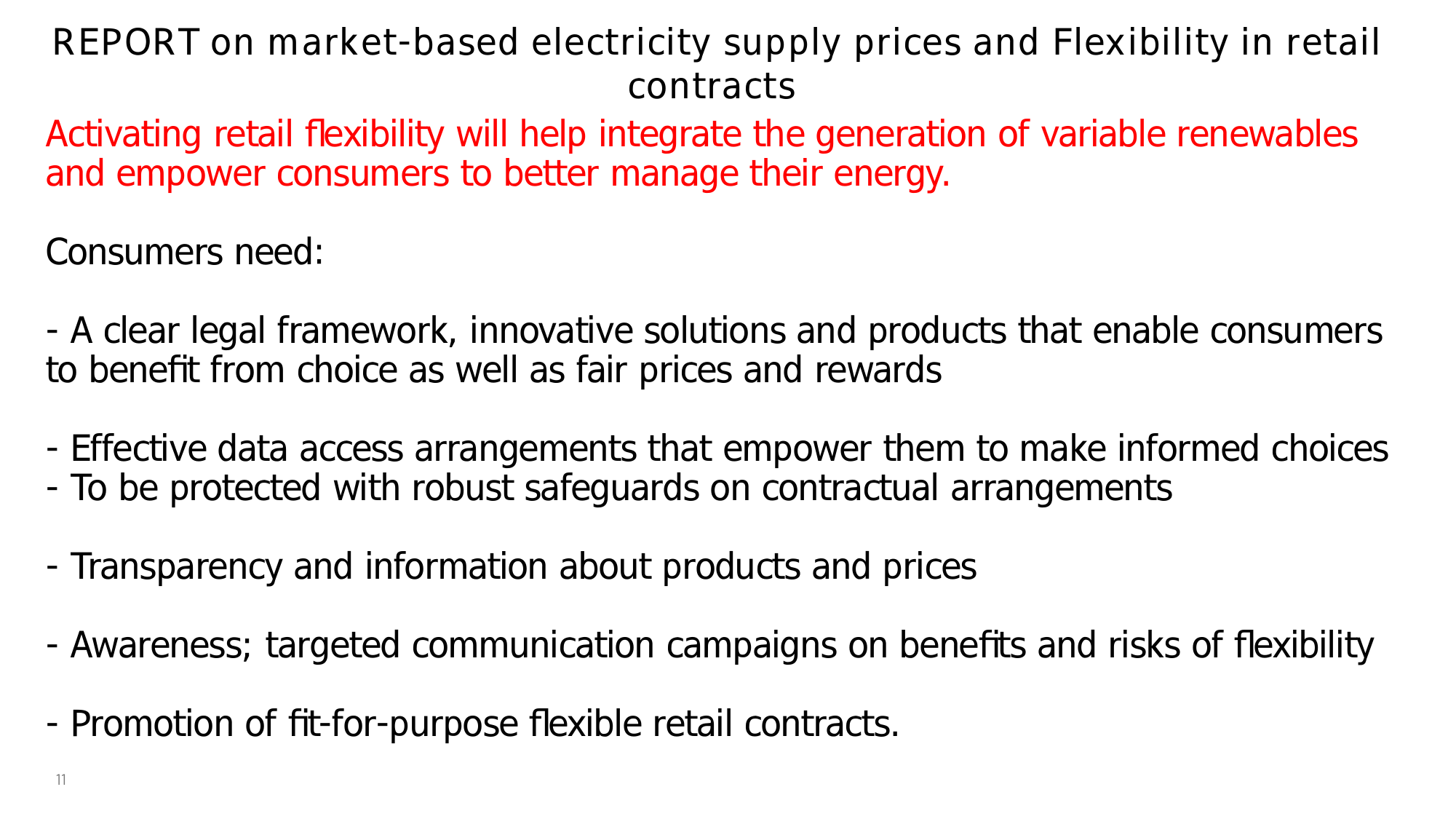

REPORT on market-based electricity supply prices and Flexibility in retail contracts
# Activating retail flexibility will help integrate the generation of variable renewables and empower consumers to better manage their energy. Consumers need: - A clear legal framework, innovative solutions and products that enable consumers to benefit from choice as well as fair prices and rewards - Effective data access arrangements that empower them to make informed choices - To be protected with robust safeguards on contractual arrangements - Transparency and information about products and prices - Awareness; targeted communication campaigns on benefits and risks of flexibility - Promotion of fit-for-purpose flexible retail contracts.
11